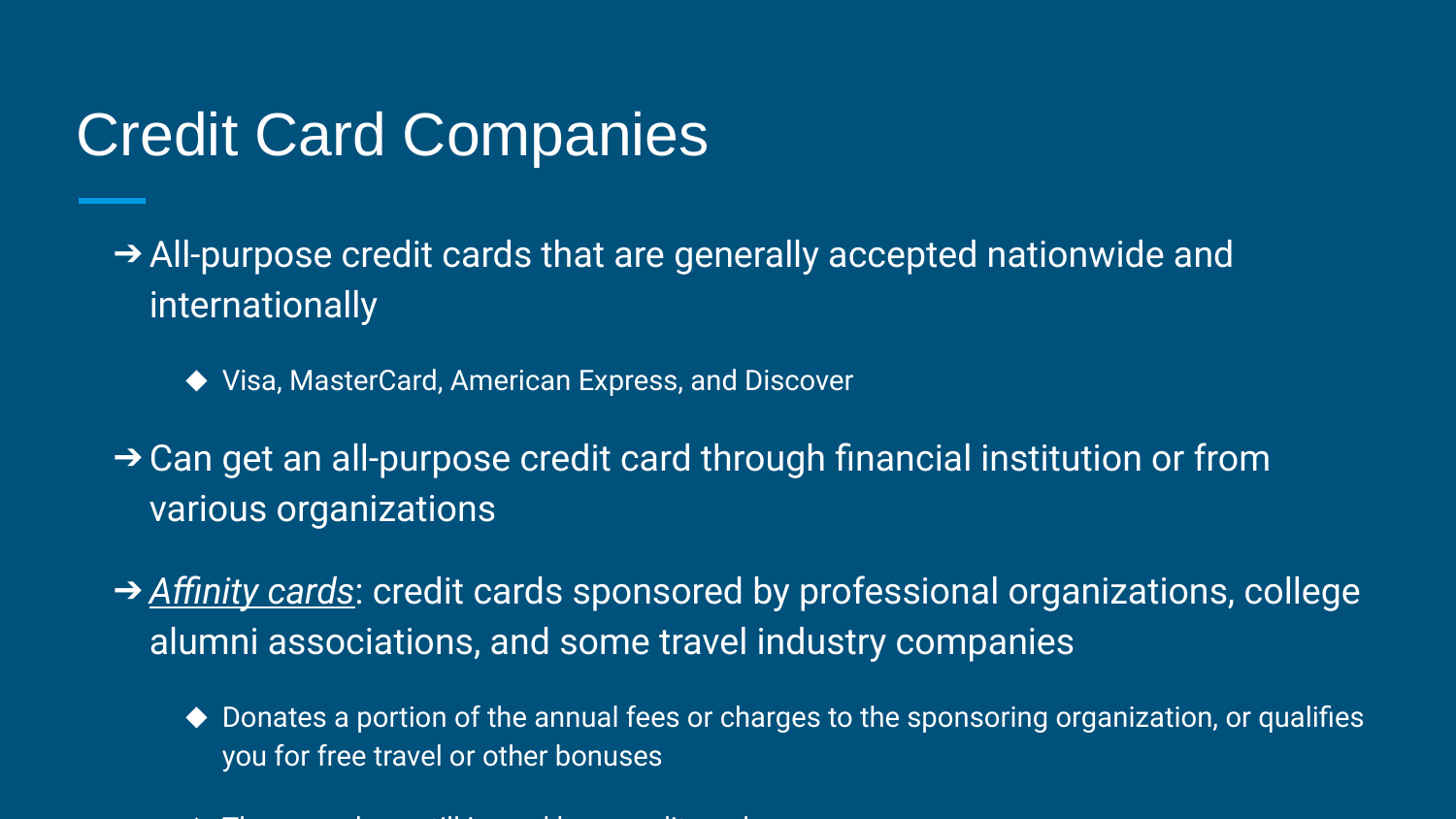

# Credit Card Companies
All-purpose credit cards that are generally accepted nationwide and internationally
Visa, MasterCard, American Express, and Discover
Can get an all-purpose credit card through financial institution or from various organizations
Affinity cards: credit cards sponsored by professional organizations, college alumni associations, and some travel industry companies
Donates a portion of the annual fees or charges to the sponsoring organization, or qualifies you for free travel or other bonuses
These card are still issued by a credit card company